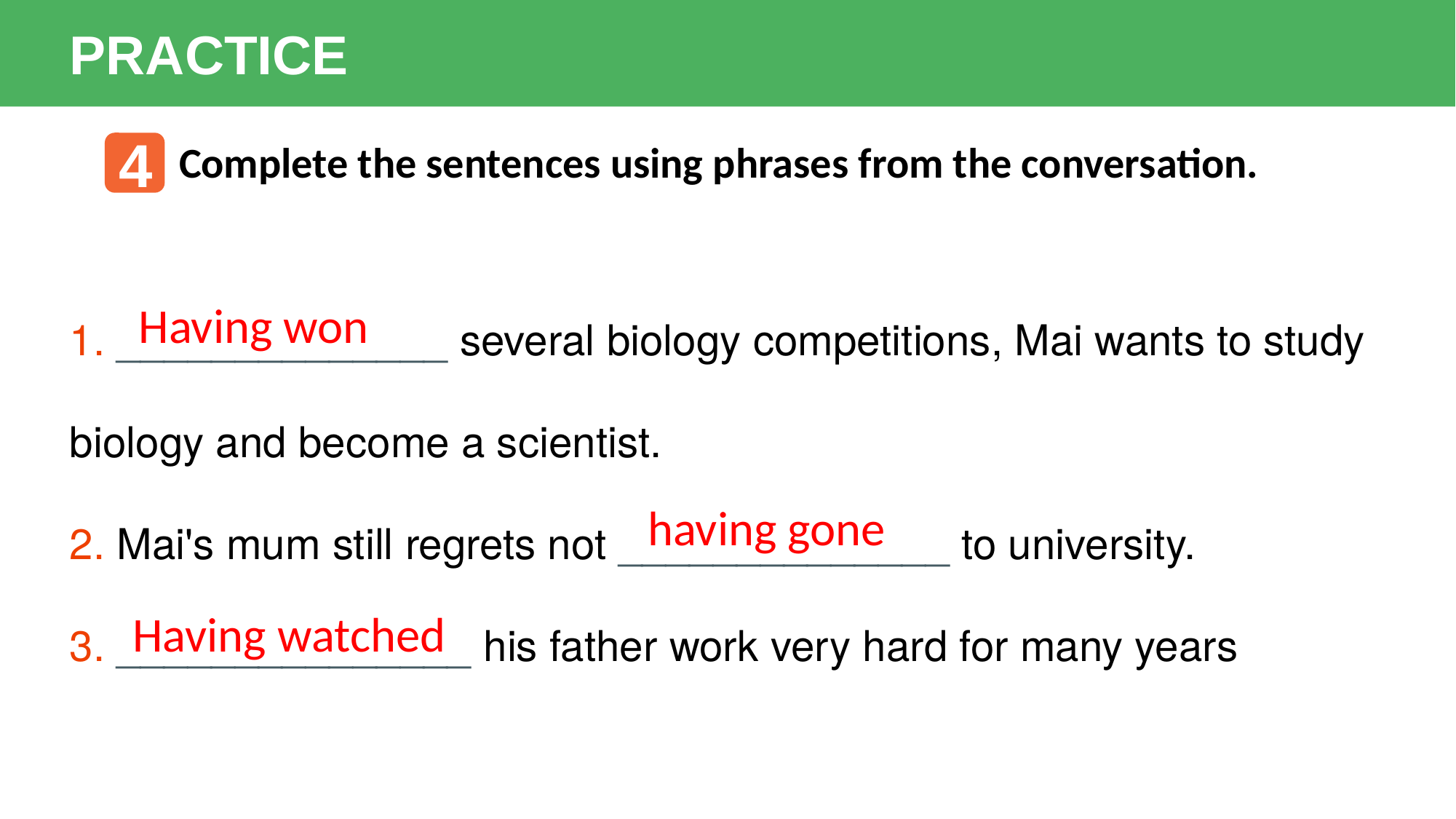

PRACTICE
4
Complete the sentences using phrases from the conversation.

1. ______________ several biology competitions, Mai wants to study biology and become a scientist.
2. Mai's mum still regrets not ______________ to university.
3. _______________ his father work very hard for many years

Having won
having gone
Having watched